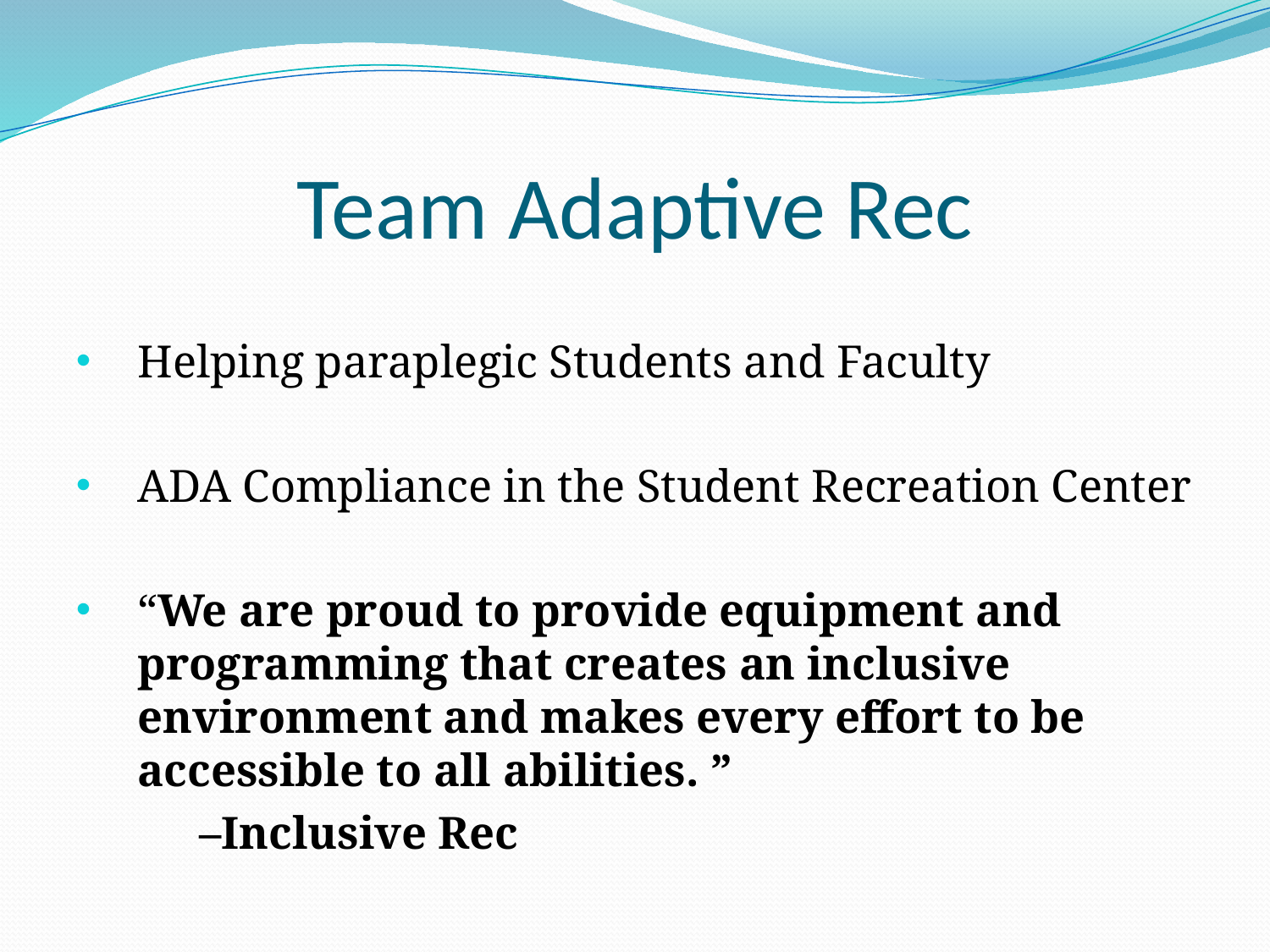

# Team Adaptive Rec

Helping paraplegic Students and Faculty

ADA Compliance in the Student Recreation Center

“We are proud to provide equipment and programming that creates an inclusive environment and makes every effort to be accessible to all abilities. ”
					–Inclusive Rec